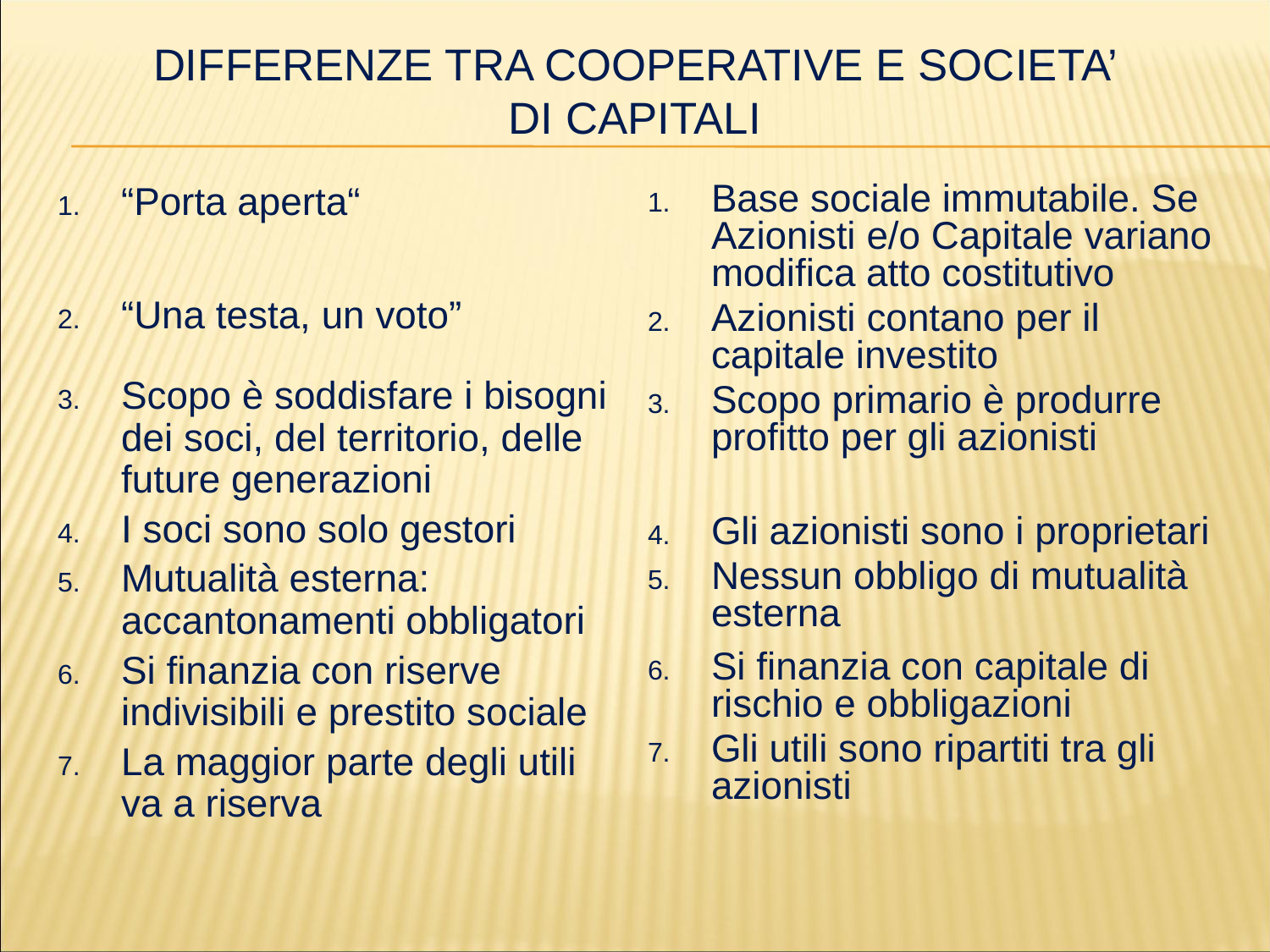

DIFFERENZE TRA COOPERATIVE E SOCIETA’ DI CAPITALI
“Porta aperta“

“Una testa, un voto”

Scopo è soddisfare i bisogni dei soci, del territorio, delle future generazioni
I soci sono solo gestori
Mutualità esterna: accantonamenti obbligatori
Si finanzia con riserve indivisibili e prestito sociale
La maggior parte degli utili va a riserva
Base sociale immutabile. Se Azionisti e/o Capitale variano modifica atto costitutivo
Azionisti contano per il capitale investito
Scopo primario è produrre profitto per gli azionisti

Gli azionisti sono i proprietari
Nessun obbligo di mutualità esterna

Si finanzia con capitale di rischio e obbligazioni
Gli utili sono ripartiti tra gli azionisti